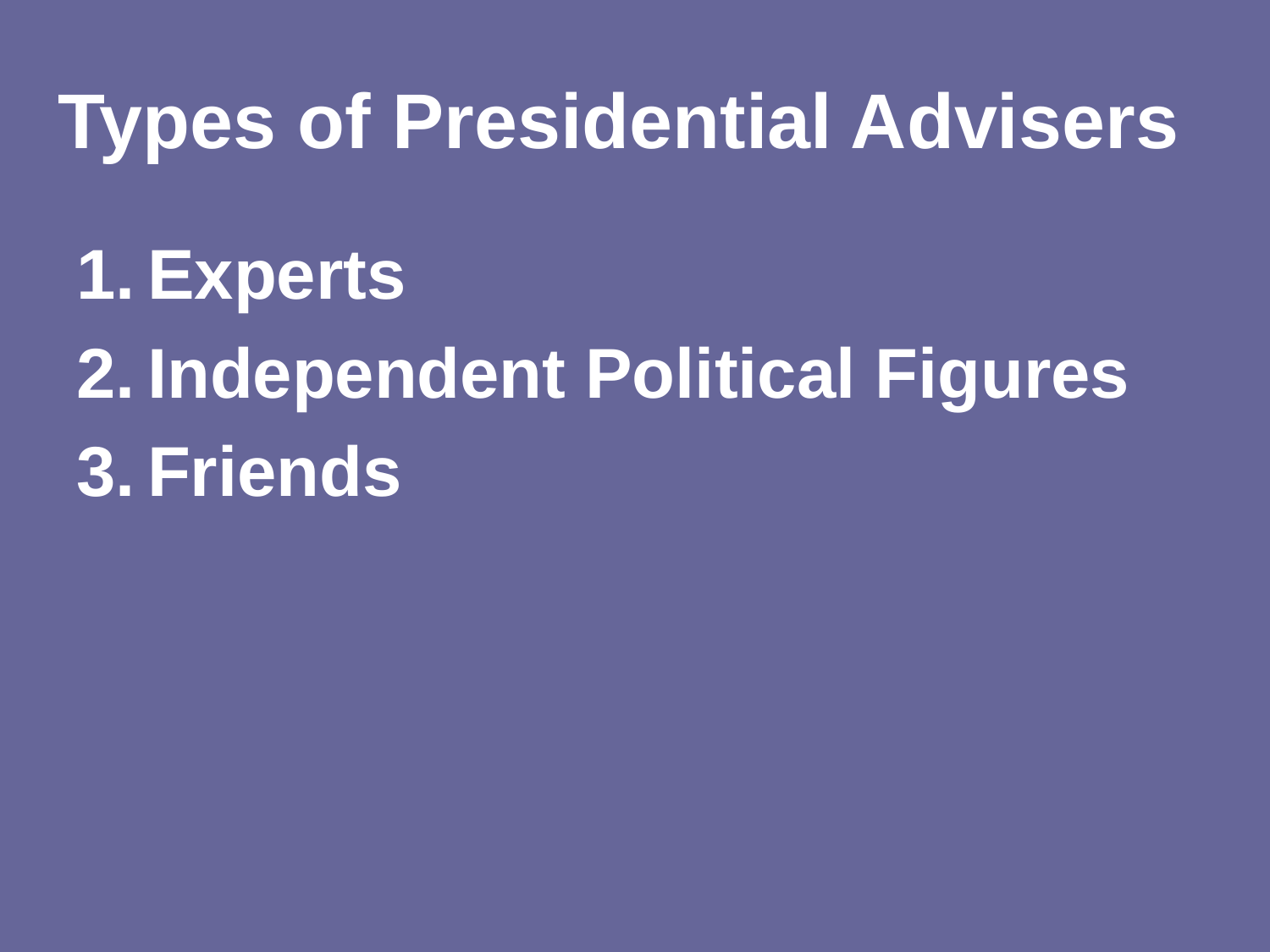

Experts
Independent Political Figures
Friends

Types of Presidential Advisers